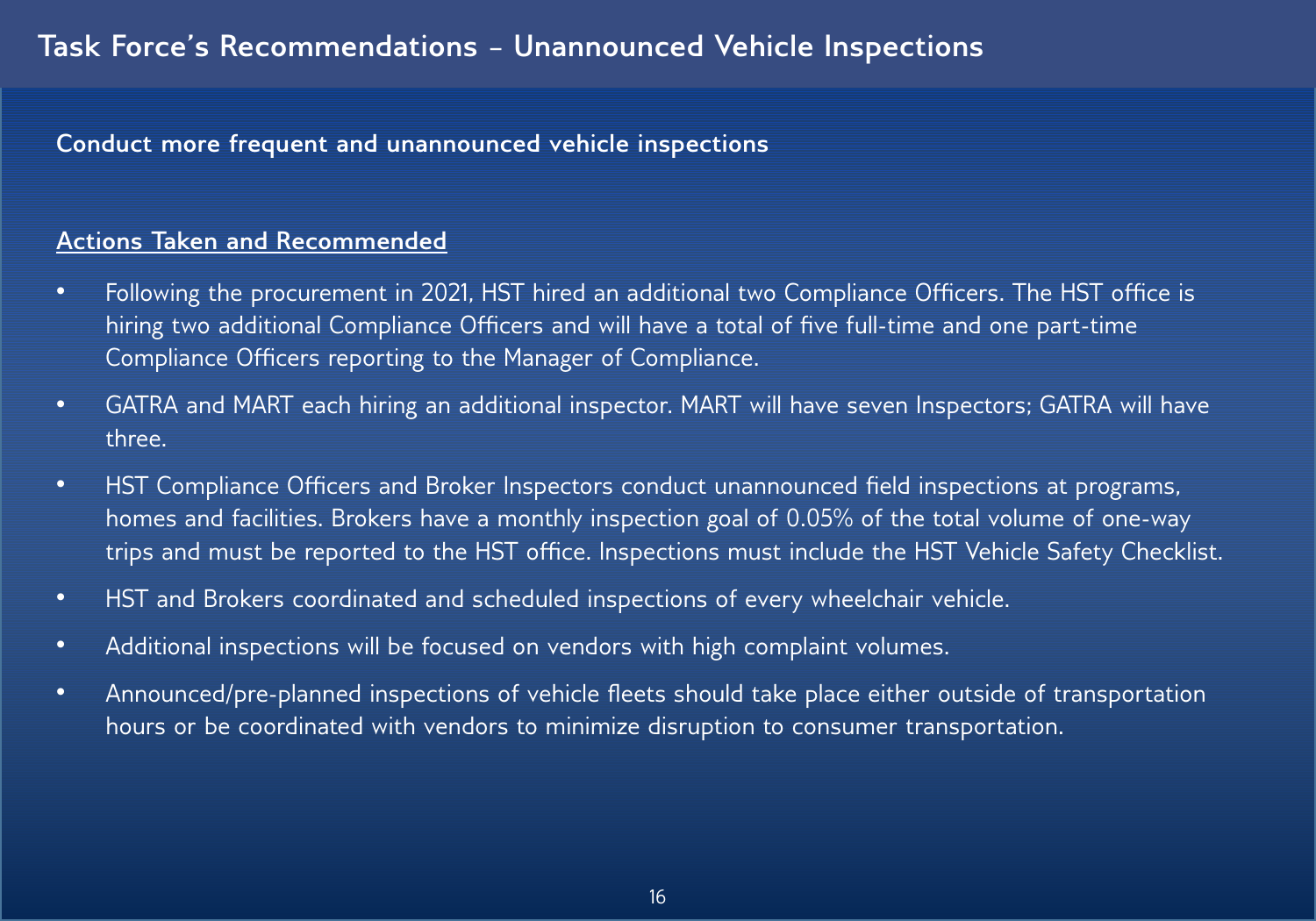

Task Force’s Recommendations – Unannounced Vehicle Inspections
Conduct more frequent and unannounced vehicle inspections

Actions Taken and Recommended
Following the procurement in 2021, HST hired an additional two Compliance Officers. The HST office is hiring two additional Compliance Officers and will have a total of five full-time and one part-time Compliance Officers reporting to the Manager of Compliance.
GATRA and MART each hiring an additional inspector. MART will have seven Inspectors; GATRA will have three.
HST Compliance Officers and Broker Inspectors conduct unannounced field inspections at programs, homes and facilities. Brokers have a monthly inspection goal of 0.05% of the total volume of one-way trips and must be reported to the HST office. Inspections must include the HST Vehicle Safety Checklist.
HST and Brokers coordinated and scheduled inspections of every wheelchair vehicle.
Additional inspections will be focused on vendors with high complaint volumes.
Announced/pre-planned inspections of vehicle fleets should take place either outside of transportation hours or be coordinated with vendors to minimize disruption to consumer transportation.

16